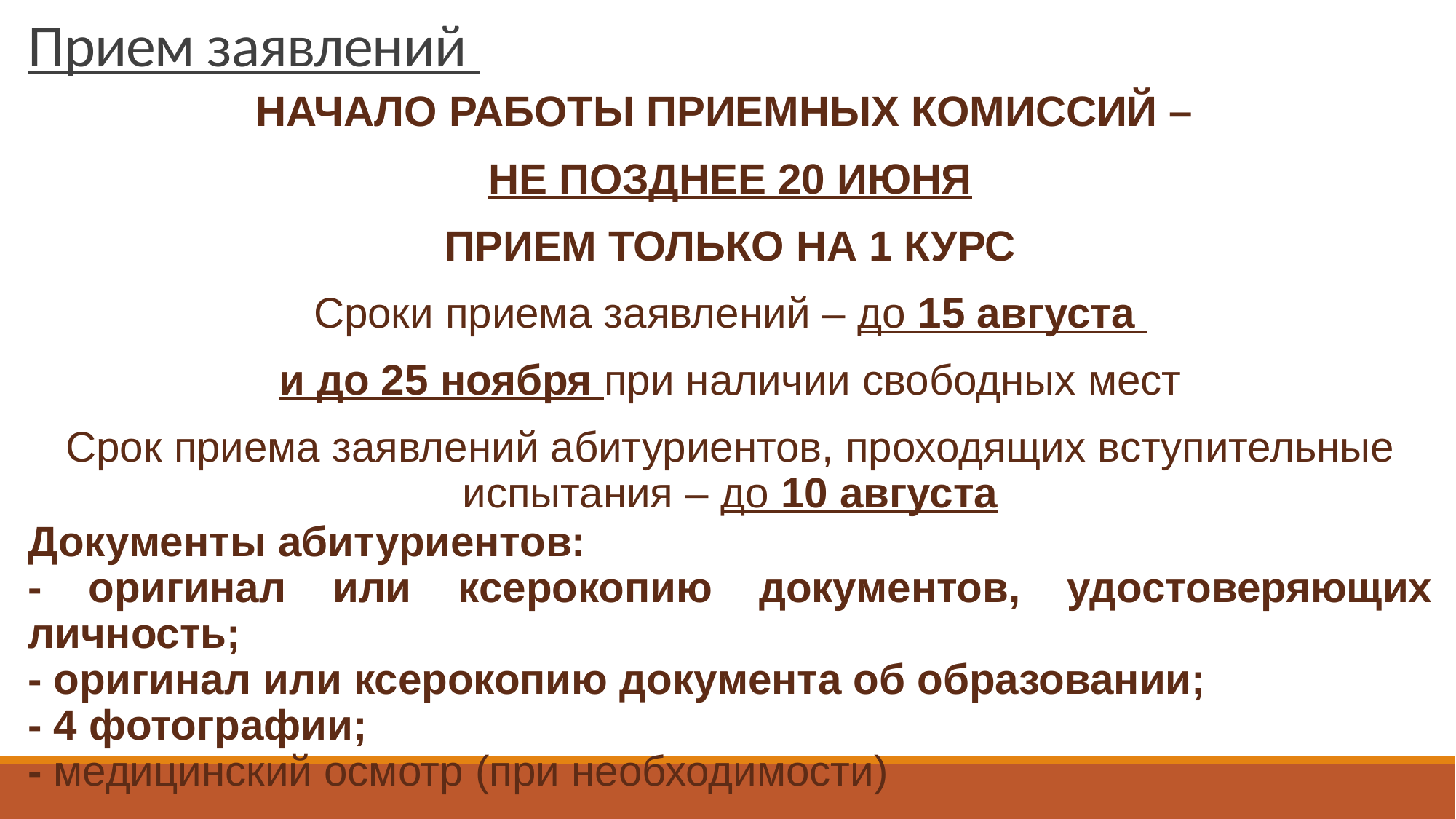

# Прием заявлений
НАЧАЛО РАБОТЫ ПРИЕМНЫХ КОМИССИЙ –
НЕ ПОЗДНЕЕ 20 ИЮНЯ
ПРИЕМ ТОЛЬКО НА 1 КУРС
Сроки приема заявлений – до 15 августа
и до 25 ноября при наличии свободных мест
Срок приема заявлений абитуриентов, проходящих вступительные испытания – до 10 августа
Документы абитуриентов:
- оригинал или ксерокопию документов, удостоверяющих личность;
- оригинал или ксерокопию документа об образовании;
- 4 фотографии;
- медицинский осмотр (при необходимости)